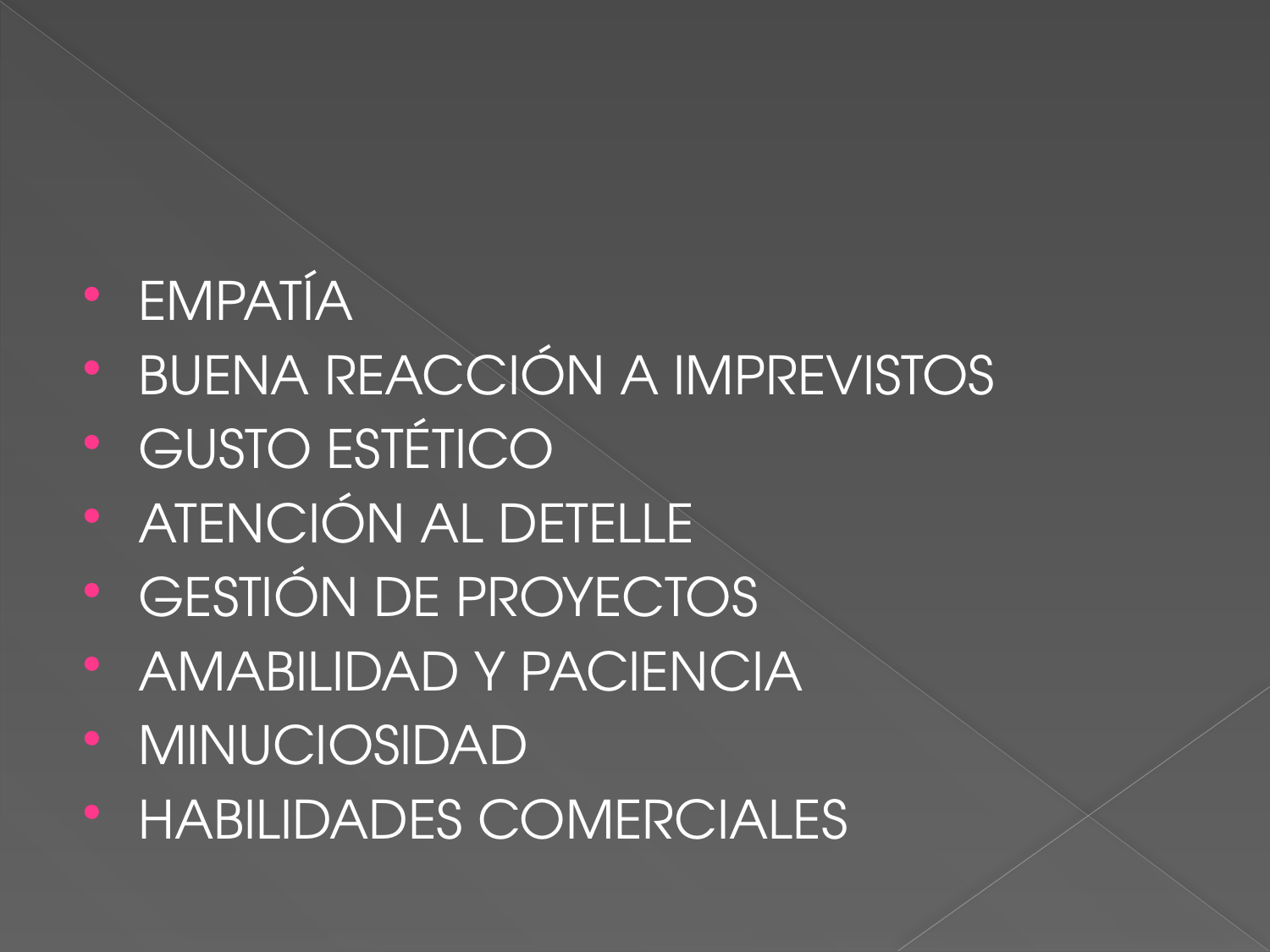

EMPATÍA
BUENA REACCIÓN A IMPREVISTOS
GUSTO ESTÉTICO
ATENCIÓN AL DETELLE
GESTIÓN DE PROYECTOS
AMABILIDAD Y PACIENCIA
MINUCIOSIDAD
HABILIDADES COMERCIALES